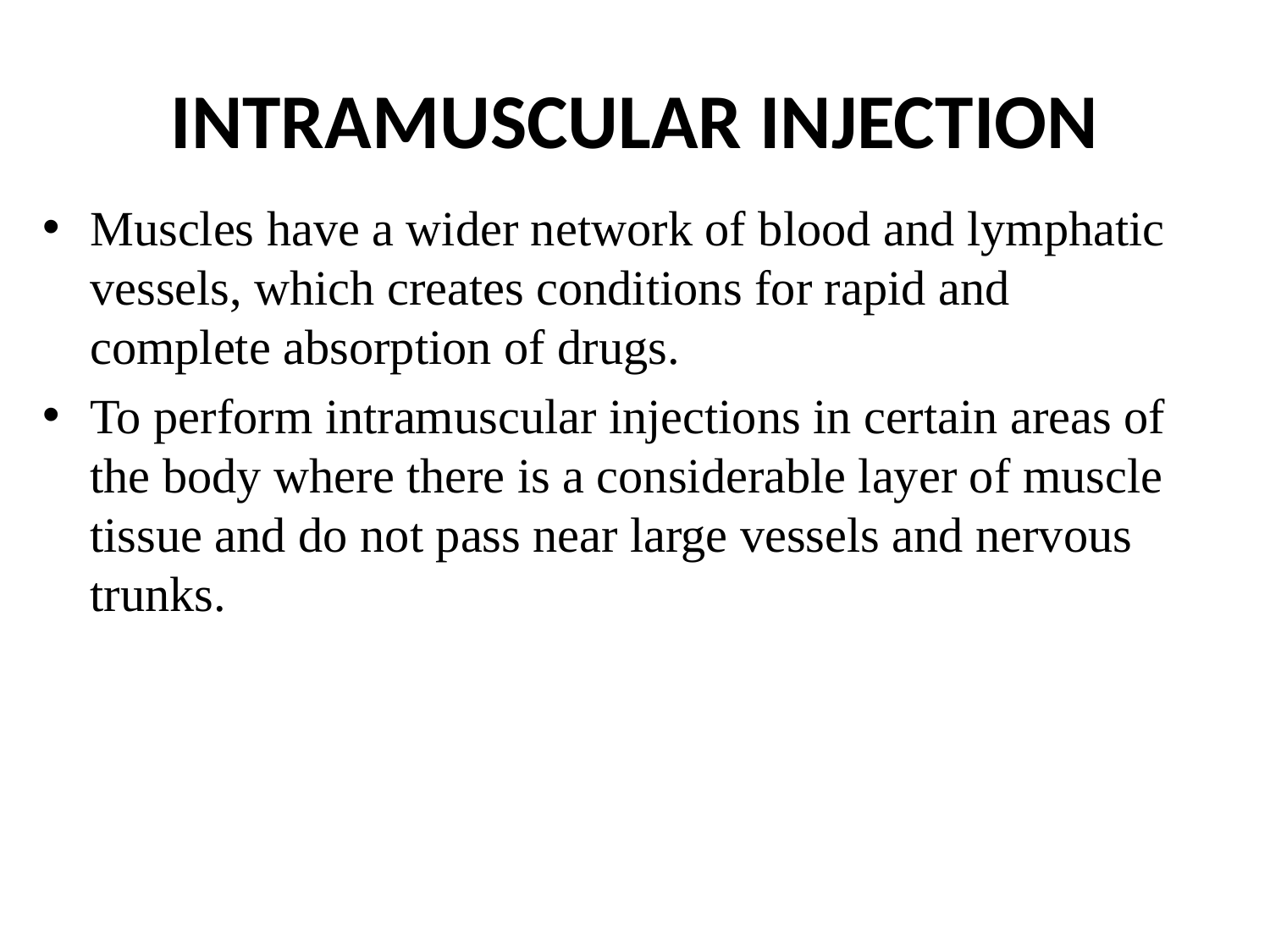

# INTRAMUSCULAR INJECTION
Muscles have a wider network of blood and lymphatic vessels, which creates conditions for rapid and complete absorption of drugs.
To perform intramuscular injections in certain areas of the body where there is a considerable layer of muscle tissue and do not pass near large vessels and nervous trunks.